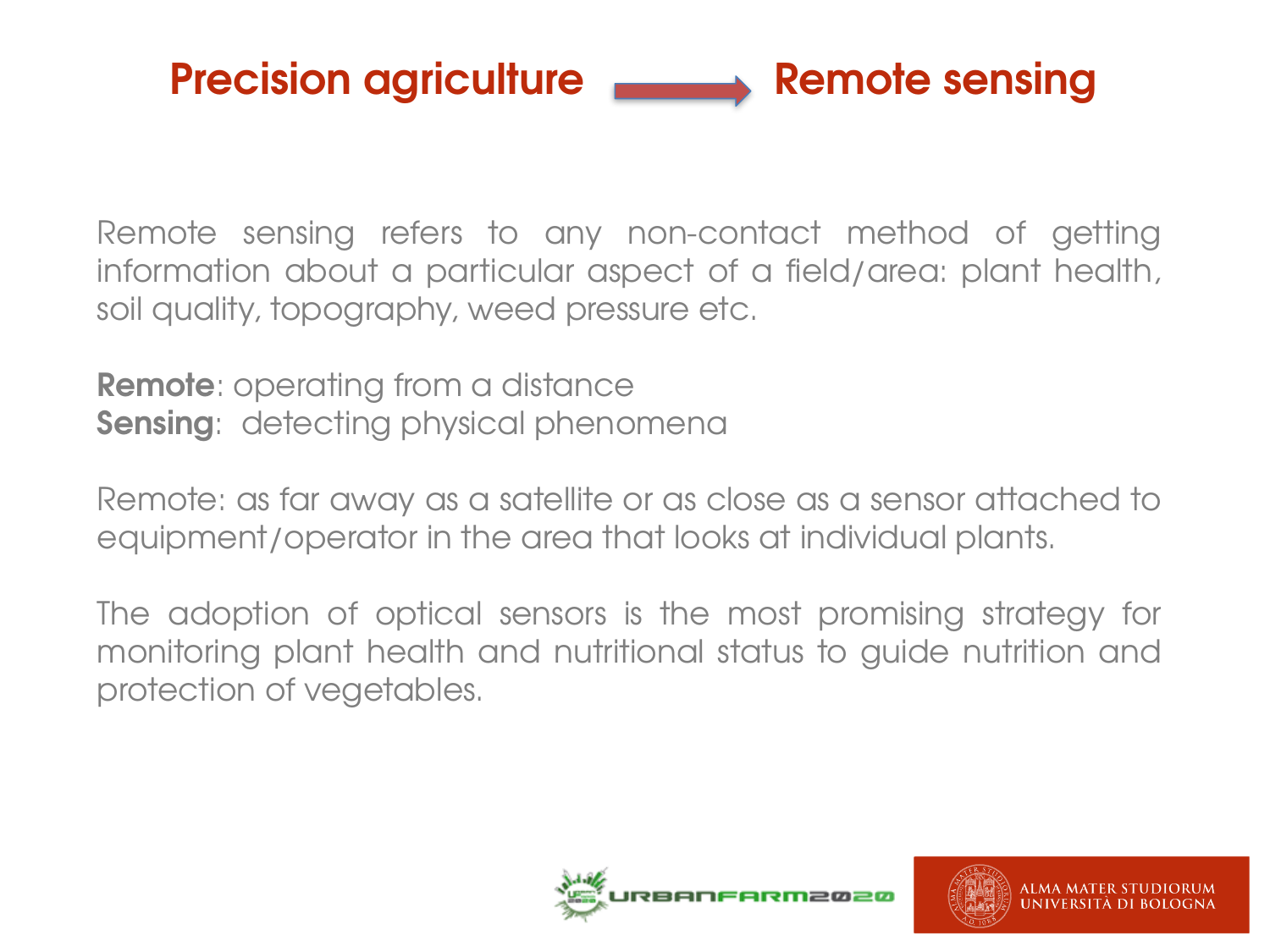

# Precision agriculture                Remote sensing

Remote sensing refers to any non-contact method of getting information about a particular aspect of a field/area: plant health, soil quality, topography, weed pressure etc.

Remote: operating from a distance
Sensing:  detecting physical phenomena

Remote: as far away as a satellite or as close as a sensor attached to equipment/operator in the area that looks at individual plants.

The adoption of optical sensors is the most promising strategy for monitoring plant health and nutritional status to guide nutrition and protection of vegetables.